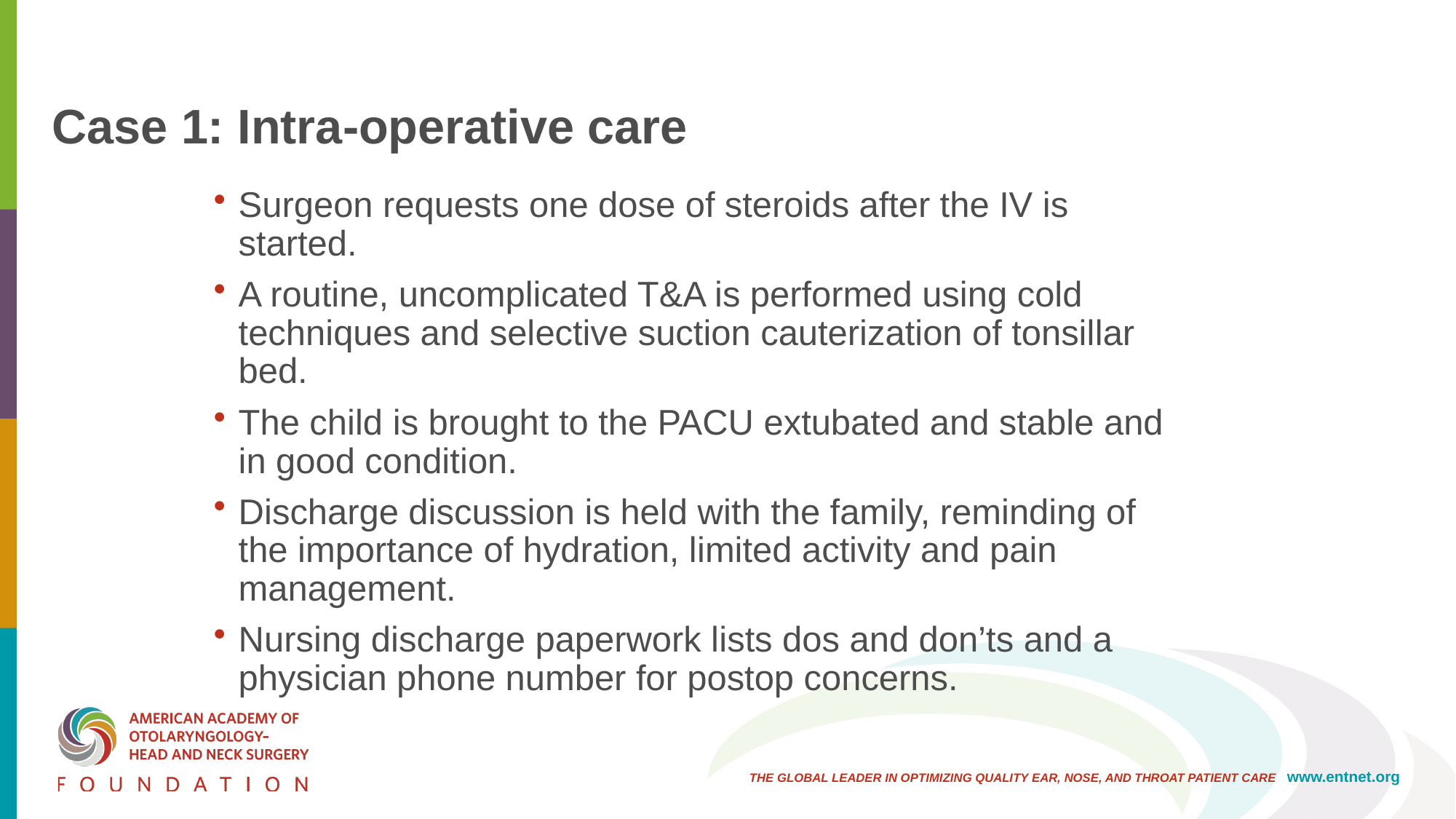

Case 1: Intra-operative care
Surgeon requests one dose of steroids after the IV is started.
A routine, uncomplicated T&A is performed using cold techniques and selective suction cauterization of tonsillar bed.
The child is brought to the PACU extubated and stable and in good condition.
Discharge discussion is held with the family, reminding of the importance of hydration, limited activity and pain management.
Nursing discharge paperwork lists dos and don’ts and a physician phone number for postop concerns.